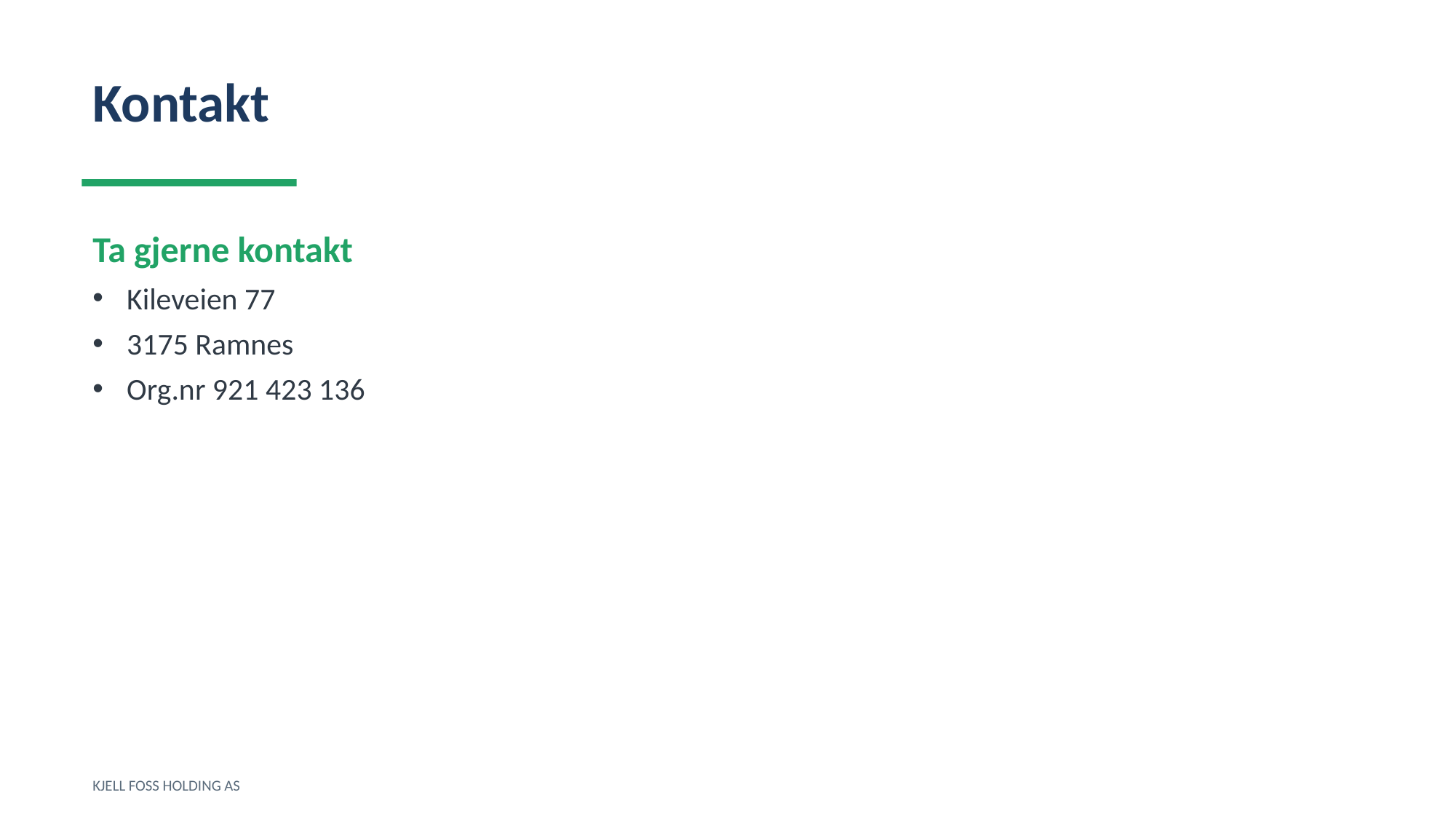

Kontakt

Ta gjerne kontakt
Kileveien 77
3175 Ramnes
Org.nr 921 423 136
KJELL FOSS HOLDING AS